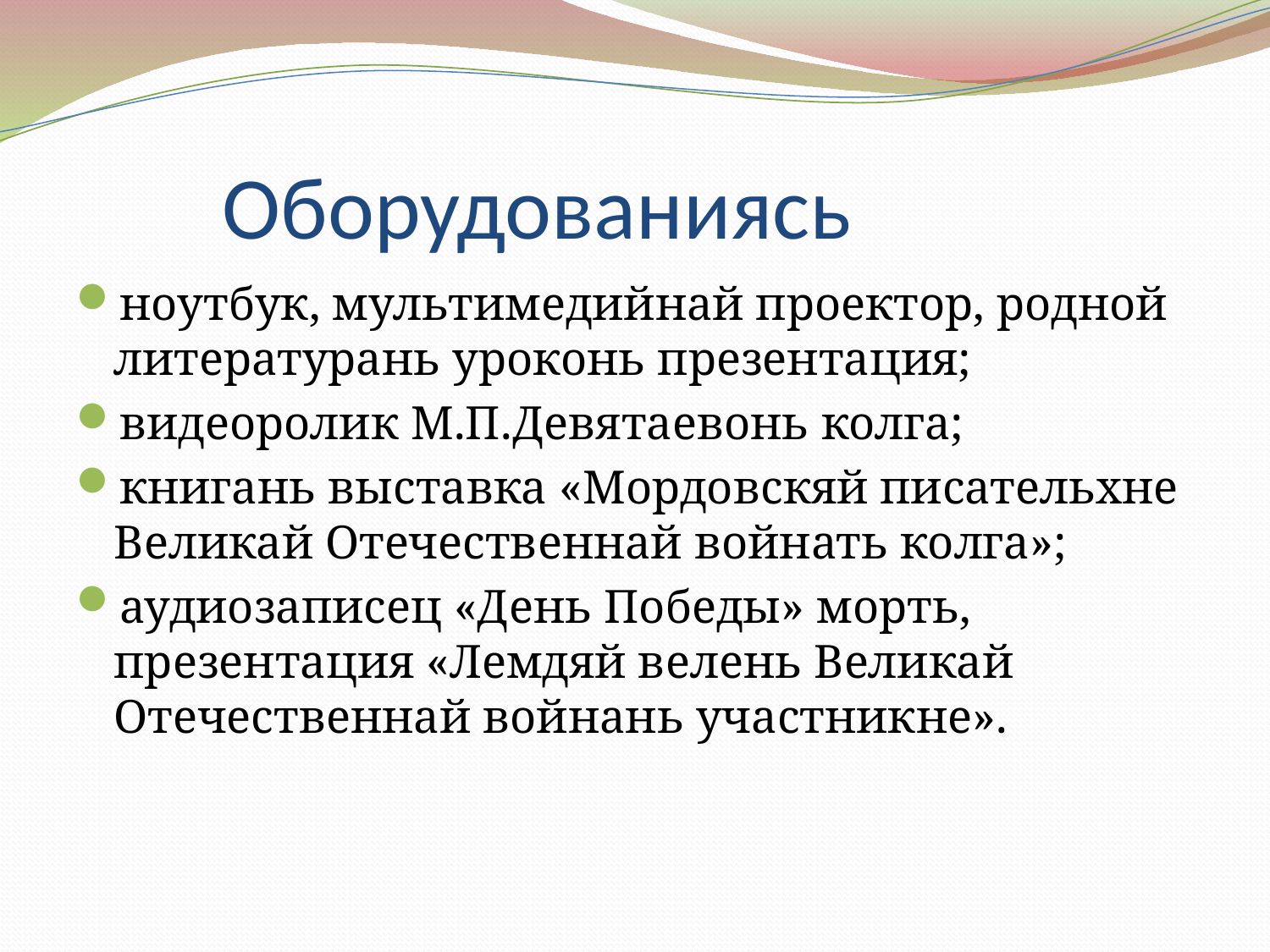

# Оборудованиясь
ноутбук, мультимедийнай проектор, родной литературань уроконь презентация;
видеоролик М.П.Девятаевонь колга;
книгань выставка «Мордовскяй писательхне Великай Отечественнай войнать колга»;
аудиозаписец «День Победы» морть, презентация «Лемдяй велень Великай Отечественнай войнань участникне».